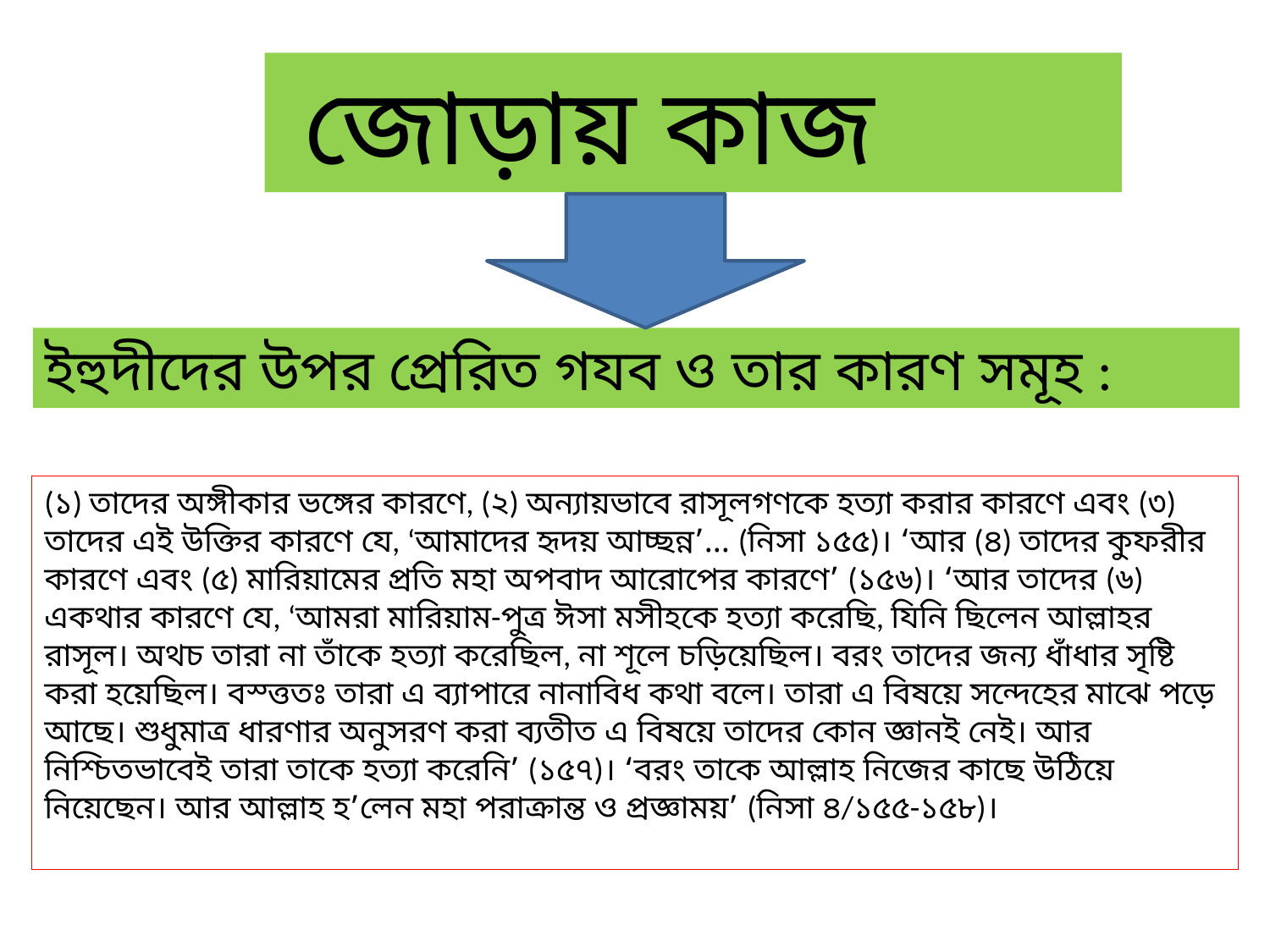

জোড়ায় কাজ

ইহুদীদের উপর প্রেরিত গযব ও তার কারণ সমূহ :
(১) তাদের অঙ্গীকার ভঙ্গের কারণে, (২) অন্যায়ভাবে রাসূলগণকে হত্যা করার কারণে এবং (৩) তাদের এই উক্তির কারণে যে, ‘আমাদের হৃদয় আচ্ছন্ন’… (নিসা ১৫৫)। ‘আর (৪) তাদের কুফরীর কারণে এবং (৫) মারিয়ামের প্রতি মহা অপবাদ আরোপের কারণে’ (১৫৬)। ‘আর তাদের (৬) একথার কারণে যে, ‘আমরা মারিয়াম-পুত্র ঈসা মসীহকে হত্যা করেছি, যিনি ছিলেন আল্লাহর রাসূল। অথচ তারা না তাঁকে হত্যা করেছিল, না শূলে চড়িয়েছিল। বরং তাদের জন্য ধাঁধার সৃষ্টি করা হয়েছিল। বস্ত্ততঃ তারা এ ব্যাপারে নানাবিধ কথা বলে। তারা এ বিষয়ে সন্দেহের মাঝে পড়ে আছে। শুধুমাত্র ধারণার অনুসরণ করা ব্যতীত এ বিষয়ে তাদের কোন জ্ঞানই নেই। আর নিশ্চিতভাবেই তারা তাকে হত্যা করেনি’ (১৫৭)। ‘বরং তাকে আল্লাহ নিজের কাছে উঠিয়ে নিয়েছেন। আর আল্লাহ হ’লেন মহা পরাক্রান্ত ও প্রজ্ঞাময়’ (নিসা ৪/১৫৫-১৫৮)।